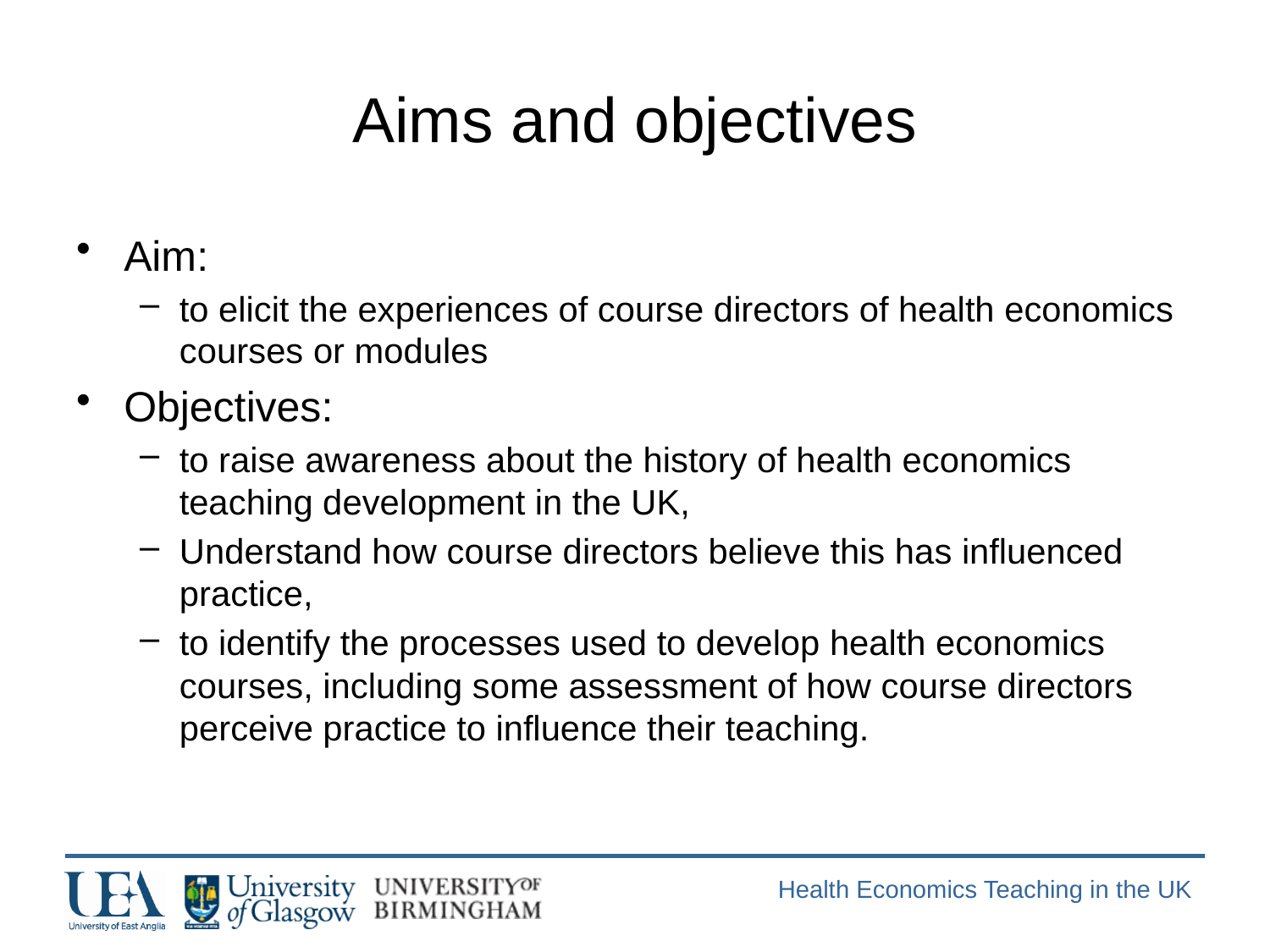

# Aims and objectives
Aim:
to elicit the experiences of course directors of health economics courses or modules
Objectives:
to raise awareness about the history of health economics teaching development in the UK,
Understand how course directors believe this has influenced practice,
to identify the processes used to develop health economics courses, including some assessment of how course directors perceive practice to influence their teaching.

Health Economics Teaching in the UK